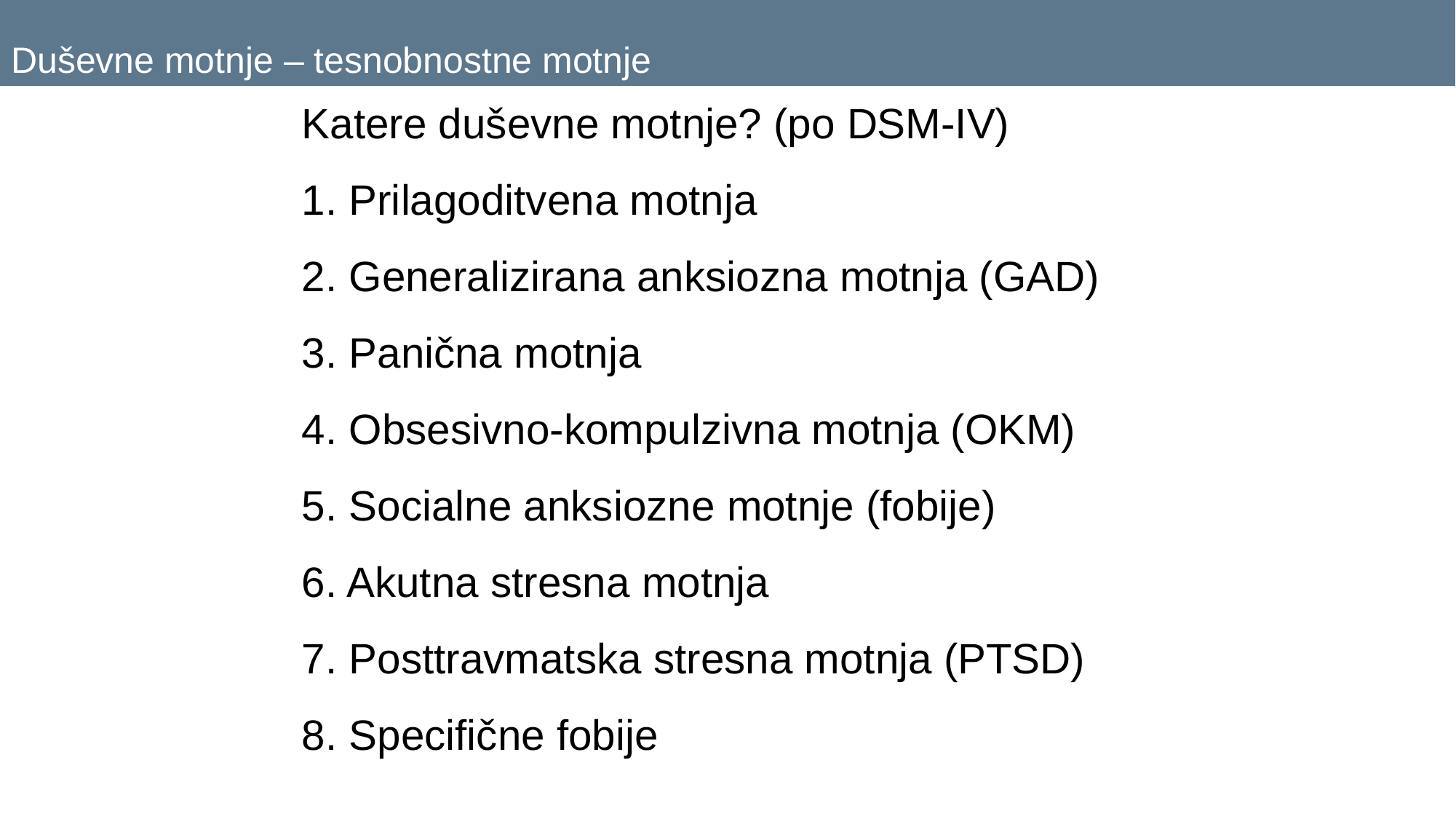

Duševne motnje – tesnobnostne motnje
Katere duševne motnje? (po DSM-IV)
1. Prilagoditvena motnja
2. Generalizirana anksiozna motnja (GAD)
3. Panična motnja
4. Obsesivno-kompulzivna motnja (OKM)
5. Socialne anksiozne motnje (fobije)
6. Akutna stresna motnja
7. Posttravmatska stresna motnja (PTSD)
8. Specifične fobije